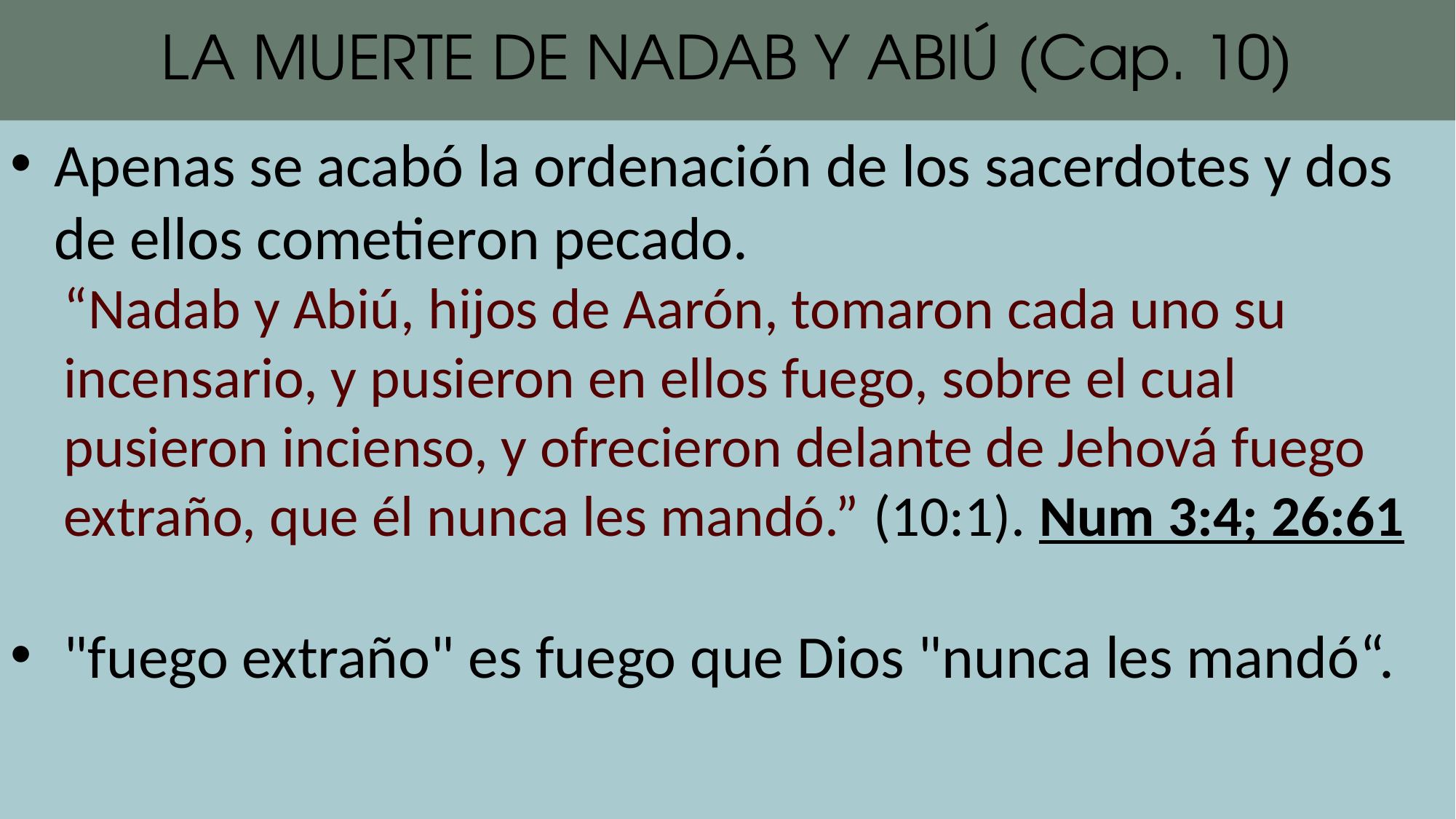

# LA MUERTE DE NADAB Y ABIÚ (Cap. 10)
Apenas se acabó la ordenación de los sacerdotes y dos de ellos cometieron pecado.
“Nadab y Abiú, hijos de Aarón, tomaron cada uno su incensario, y pusieron en ellos fuego, sobre el cual pusieron incienso, y ofrecieron delante de Jehová fuego extraño, que él nunca les mandó.” (10:1). Num 3:4; 26:61

"fuego extraño" es fuego que Dios "nunca les mandó“.